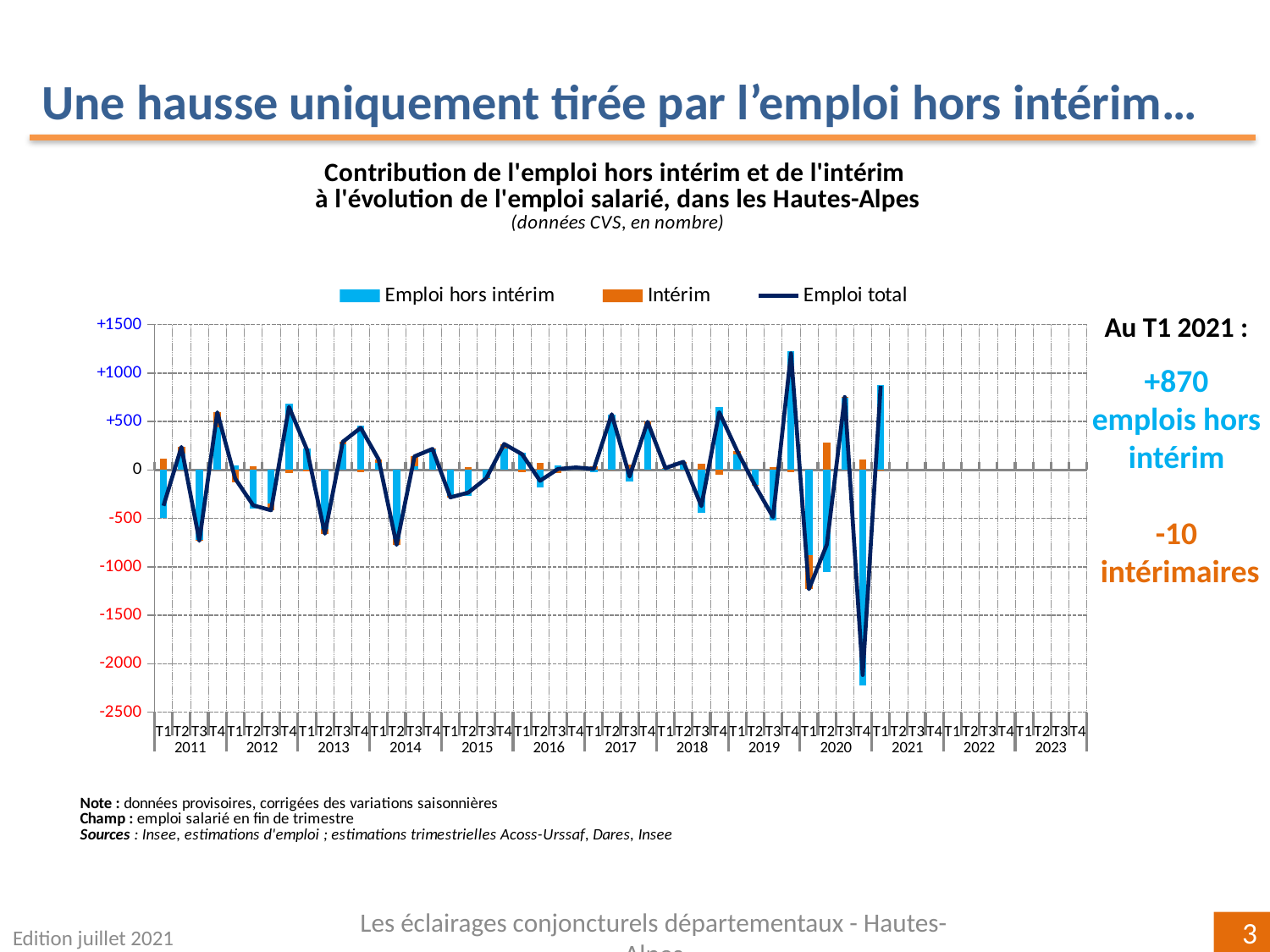

Une hausse uniquement tirée par l’emploi hors intérim…

[unsupported chart]

Au T1 2021 :
+870
emplois hors intérim

-10
 intérimaires

Edition juillet 2021
Les éclairages conjoncturels départementaux - Hautes-Alpes
3